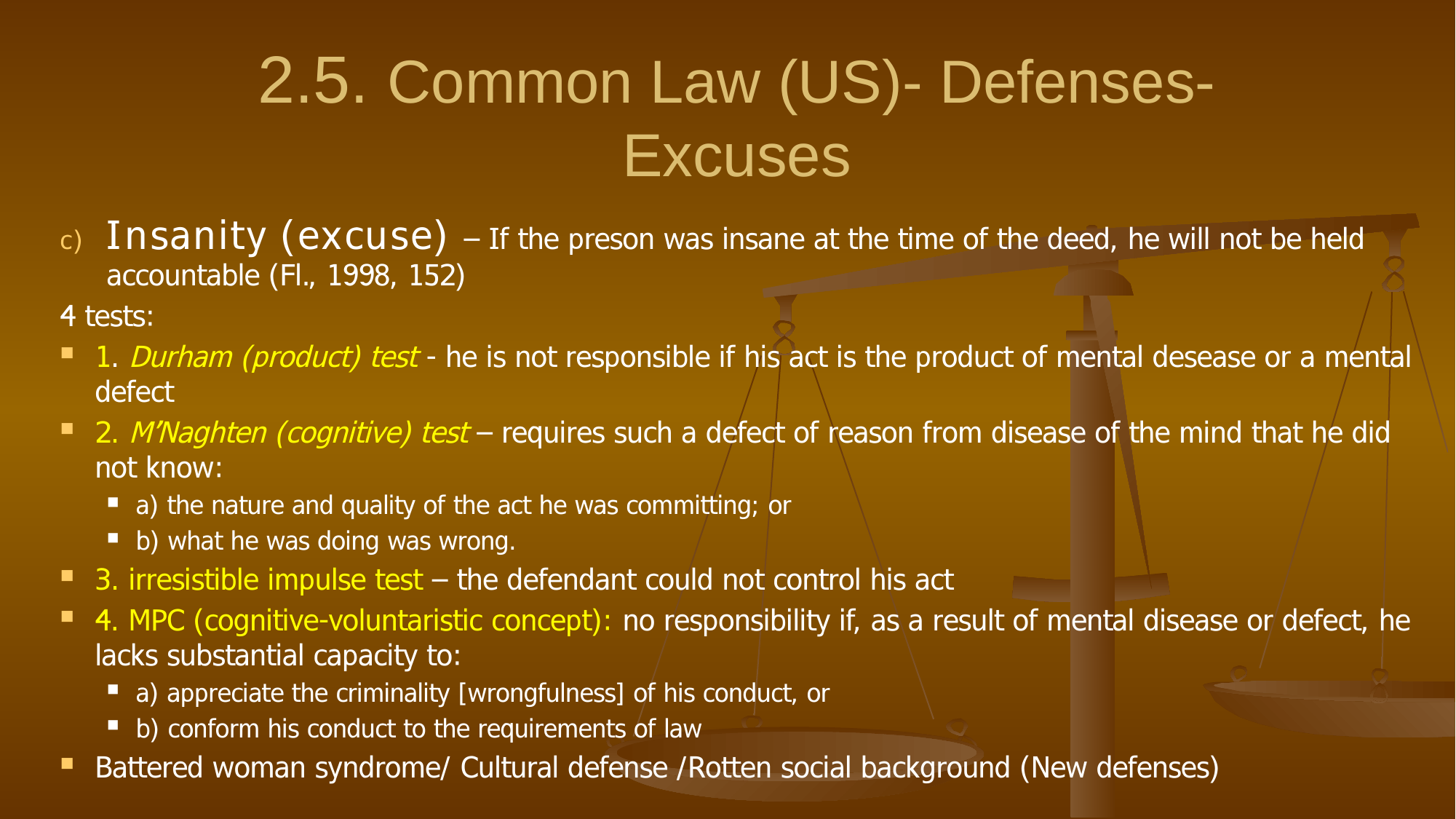

# 2.5. Common Law (US)- Defenses-Excuses
Insanity (excuse) – If the preson was insane at the time of the deed, he will not be held accountable (Fl., 1998, 152)
4 tests:
1. Durham (product) test - he is not responsible if his act is the product of mental desease or a mental defect
2. M’Naghten (cognitive) test – requires such a defect of reason from disease of the mind that he did not know:
a) the nature and quality of the act he was committing; or
b) what he was doing was wrong.
3. irresistible impulse test – the defendant could not control his act
4. MPC (cognitive-voluntaristic concept): no responsibility if, as a result of mental disease or defect, he lacks substantial capacity to:
a) appreciate the criminality [wrongfulness] of his conduct, or
b) conform his conduct to the requirements of law
Battered woman syndrome/ Cultural defense /Rotten social background (New defenses)